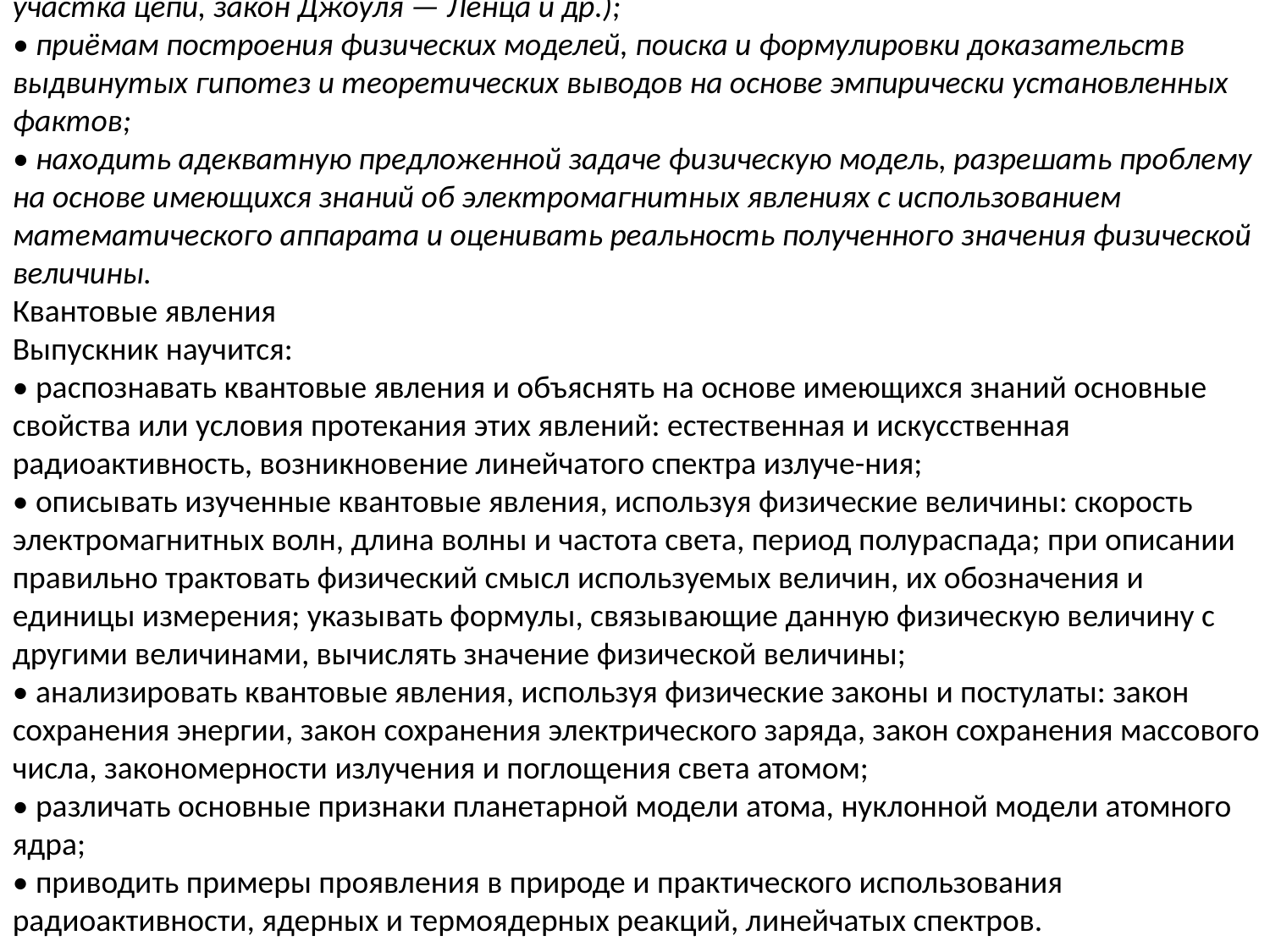

ческого заряда) и ограниченность использования частных законов (закон Ома для участка цепи, закон Джоуля — Ленца и др.);
• приёмам построения физических моделей, поиска и формулировки доказательств выдвинутых гипотез и теоретических выводов на основе эмпирически установленных фактов;
• находить адекватную предложенной задаче физическую модель, разрешать проблему на основе имеющихся знаний об электромагнитных явлениях с использованием математического аппарата и оценивать реальность полученного значения физической величины.
Квантовые явления
Выпускник научится:
• распознавать квантовые явления и объяснять на основе имеющихся знаний основные свойства или условия протекания этих явлений: естественная и искусственная радиоактивность, возникновение линейчатого спектра излуче-ния;
• описывать изученные квантовые явления, используя физические величины: скорость электромагнитных волн, длина волны и частота света, период полураспада; при описании правильно трактовать физический смысл используемых величин, их обозначения и единицы измерения; указывать формулы, связывающие данную физическую величину с другими величинами, вычислять значение физической величины;
• анализировать квантовые явления, используя физические законы и постулаты: закон сохранения энергии, закон сохранения электрического заряда, закон сохранения массового числа, закономерности излучения и поглощения света атомом;
• различать основные признаки планетарной модели атома, нуклонной модели атомного ядра;
• приводить примеры проявления в природе и практического использования радиоактивности, ядерных и термоядерных реакций, линейчатых спектров.